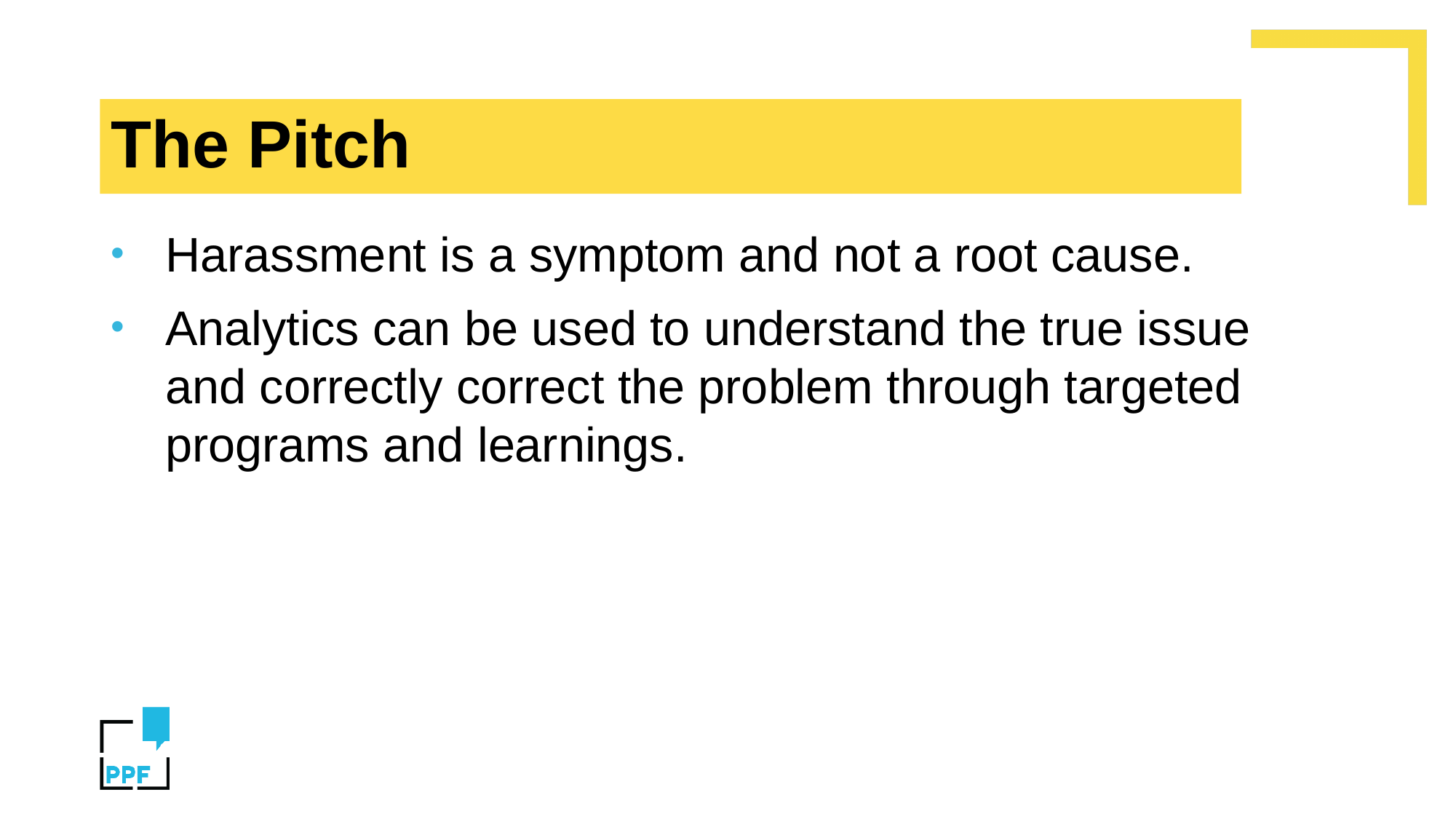

# The Pitch
Harassment is a symptom and not a root cause.
Analytics can be used to understand the true issue and correctly correct the problem through targeted programs and learnings.